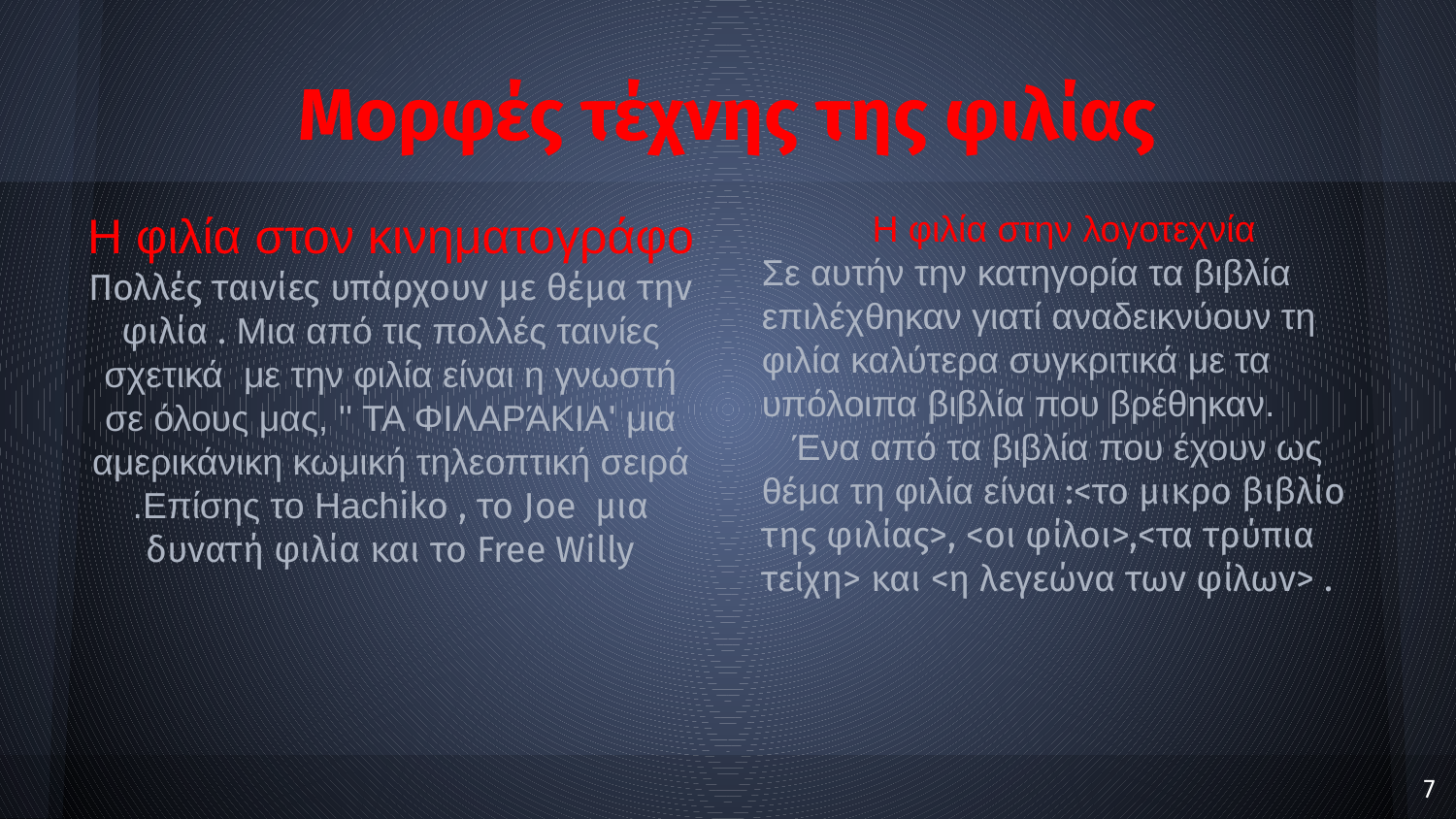

# Μορφές τέχνης της φιλίας
Η φιλία στον κινηματογράφο
Πολλές ταινίες υπάρχουν με θέμα την φιλία . Μια από τις πολλές ταινίες σχετικά  με την φιλία είναι η γνωστή σε όλους μας, '' ΤΑ ΦΙΛΑΡΆΚΙΑ' μια αμερικάνικη κωμική τηλεοπτική σειρά .Επίσης το Hachiko , το Joe  μια δυνατή φιλία και το Free Willy
 Η φιλία στην λογοτεχνία
Σε αυτήν την κατηγορία τα βιβλία επιλέχθηκαν γιατί αναδεικνύουν τη φιλία καλύτερα συγκριτικά με τα υπόλοιπα βιβλία που βρέθηκαν.
   Ένα από τα βιβλία που έχουν ως θέμα τη φιλία είναι :<το μικρο βιβλίο της φιλίας>, <οι φίλοι>,<τα τρύπια τείχη> και <η λεγεώνα των φίλων> .
7